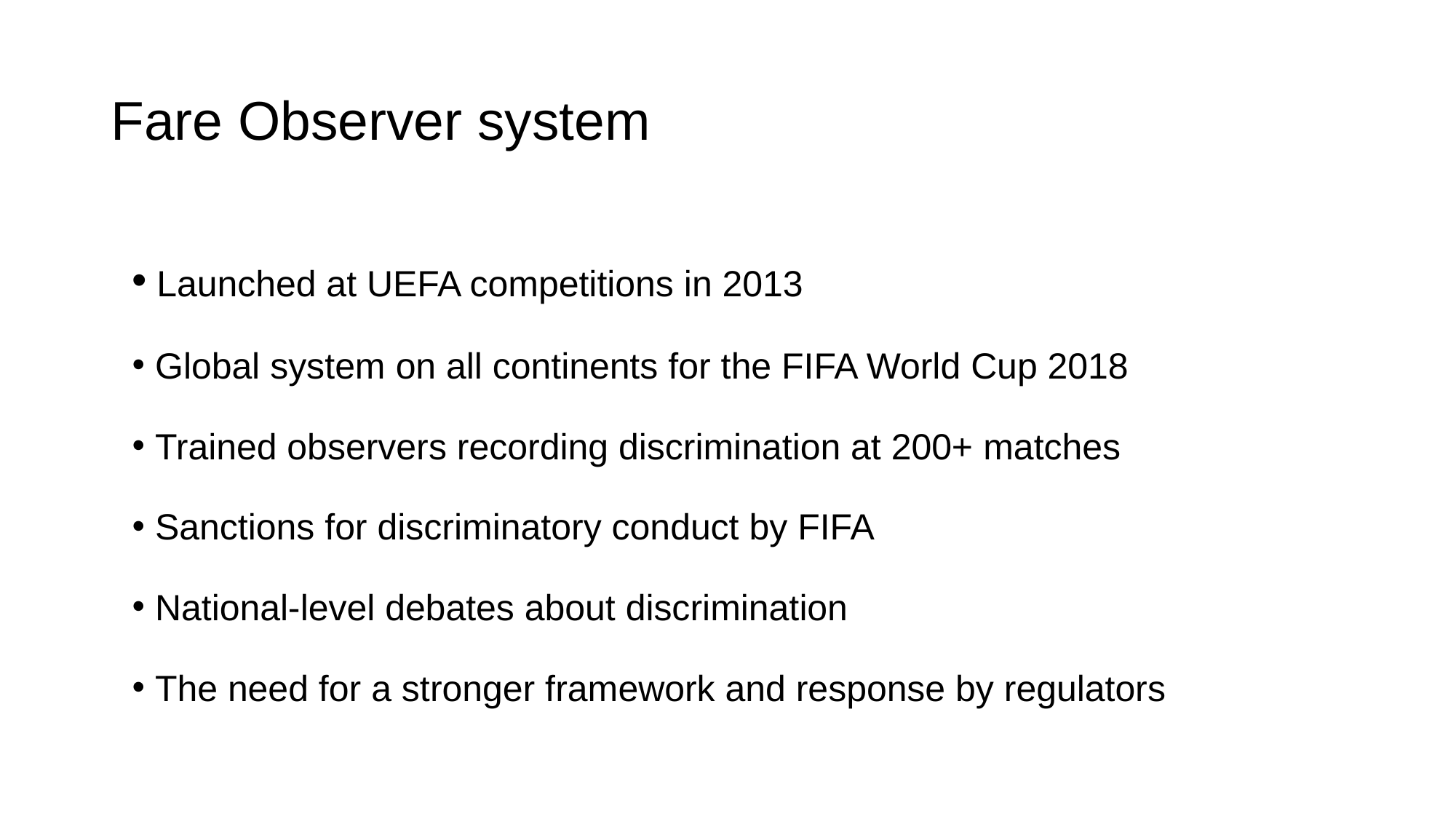

# Fare Observer system
 Launched at UEFA competitions in 2013
 Global system on all continents for the FIFA World Cup 2018
 Trained observers recording discrimination at 200+ matches
 Sanctions for discriminatory conduct by FIFA
 National-level debates about discrimination
 The need for a stronger framework and response by regulators